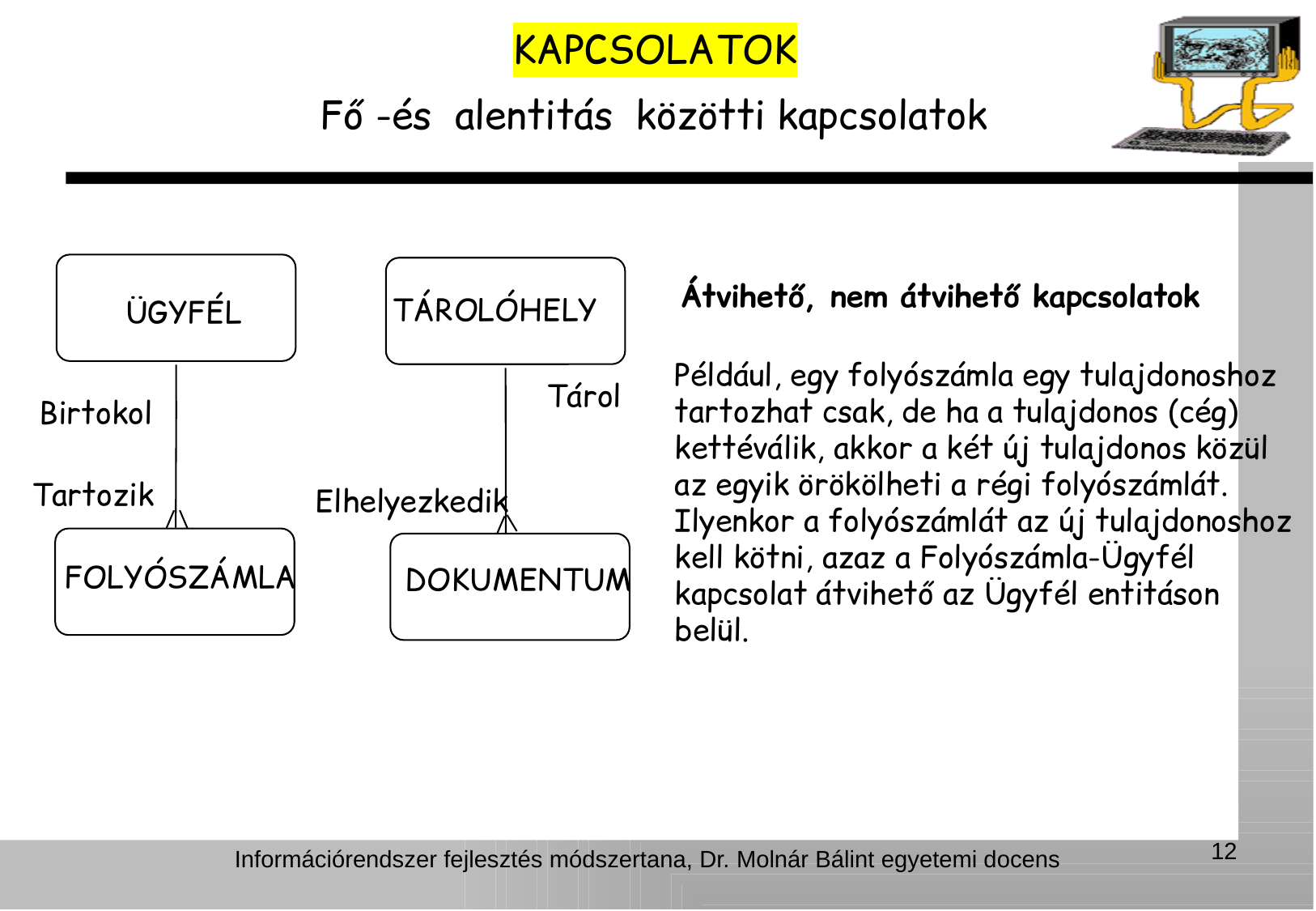

KAPCSOLATOK
Fő -és  alentitás  közötti kapcsolatok

Átvihető, nem átvihető kapcsolatok
TÁROLÓHELY
ÜGYFÉL
Például, egy folyószámla egy tulajdonoshoz tartozhat csak, de ha a tulajdonos (cég) kettéválik, akkor a két új tulajdonos közül az egyik örökölheti a régi folyószámlát.
Ilyenkor a folyószámlát az új tulajdonoshoz kell kötni, azaz a Folyószámla-Ügyfél kapcsolat átvihető az Ügyfél entitáson belül.

Tárol
Birtokol

Tartozik
Elhelyezkedik

FOLYÓSZÁMLA
DOKUMENTUM
12
Információrendszer fejlesztés módszertana, Dr. Molnár Bálint egyetemi docens